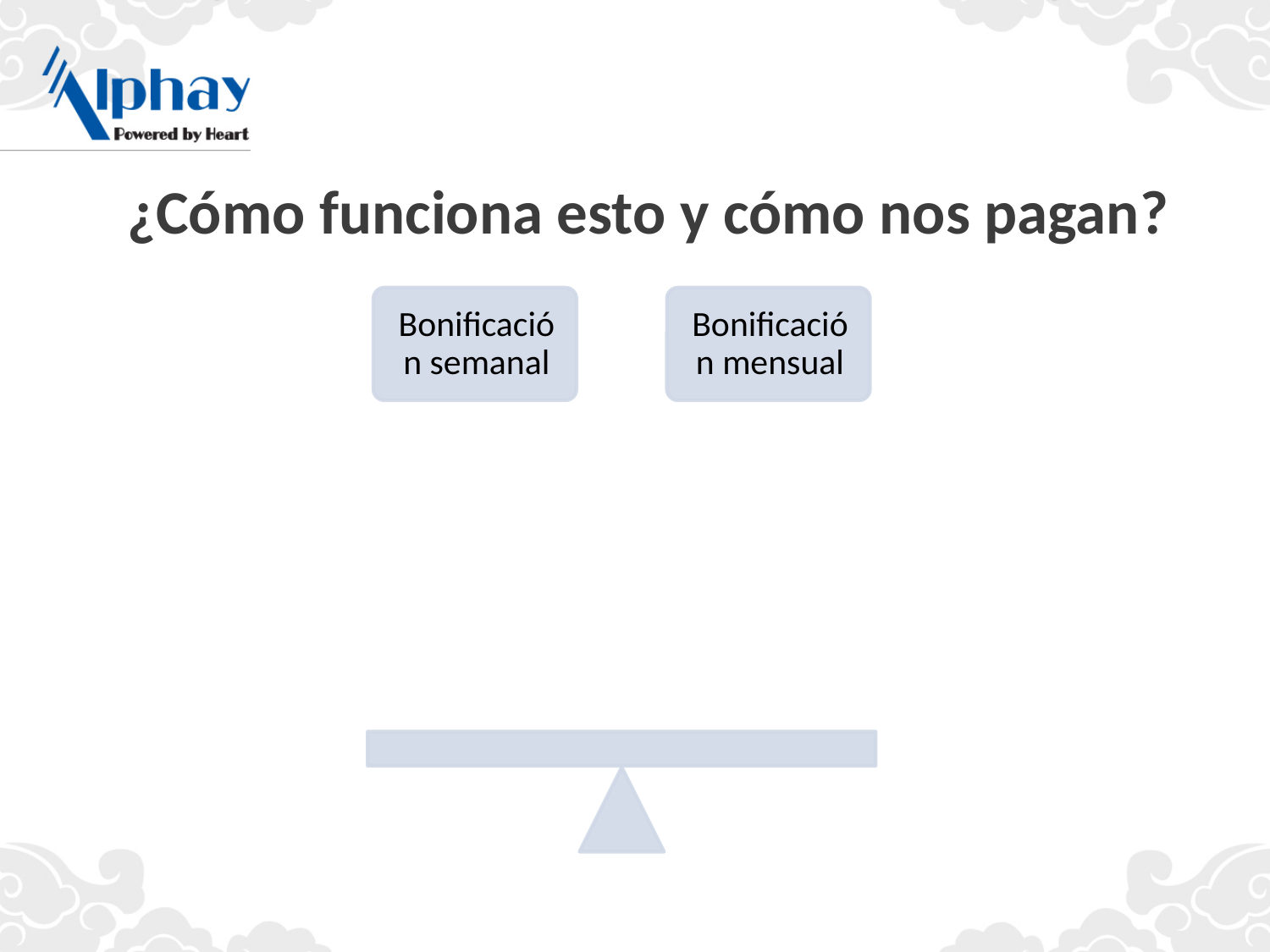

¿Cómo funciona esto y cómo nos pagan?

Bonificación semanal
Bonificación mensual